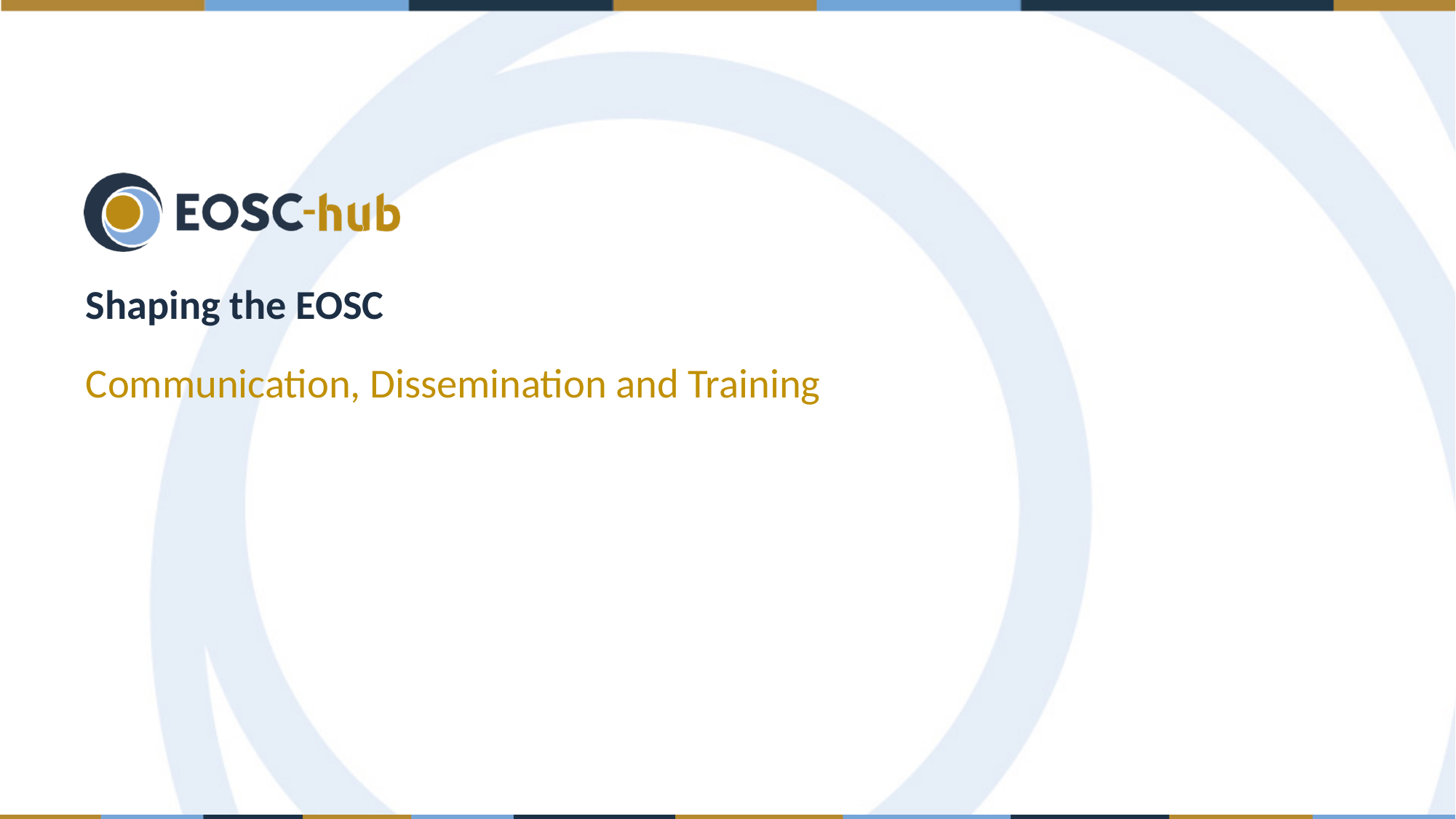

# Shaping the EOSC
Communication, Dissemination and Training